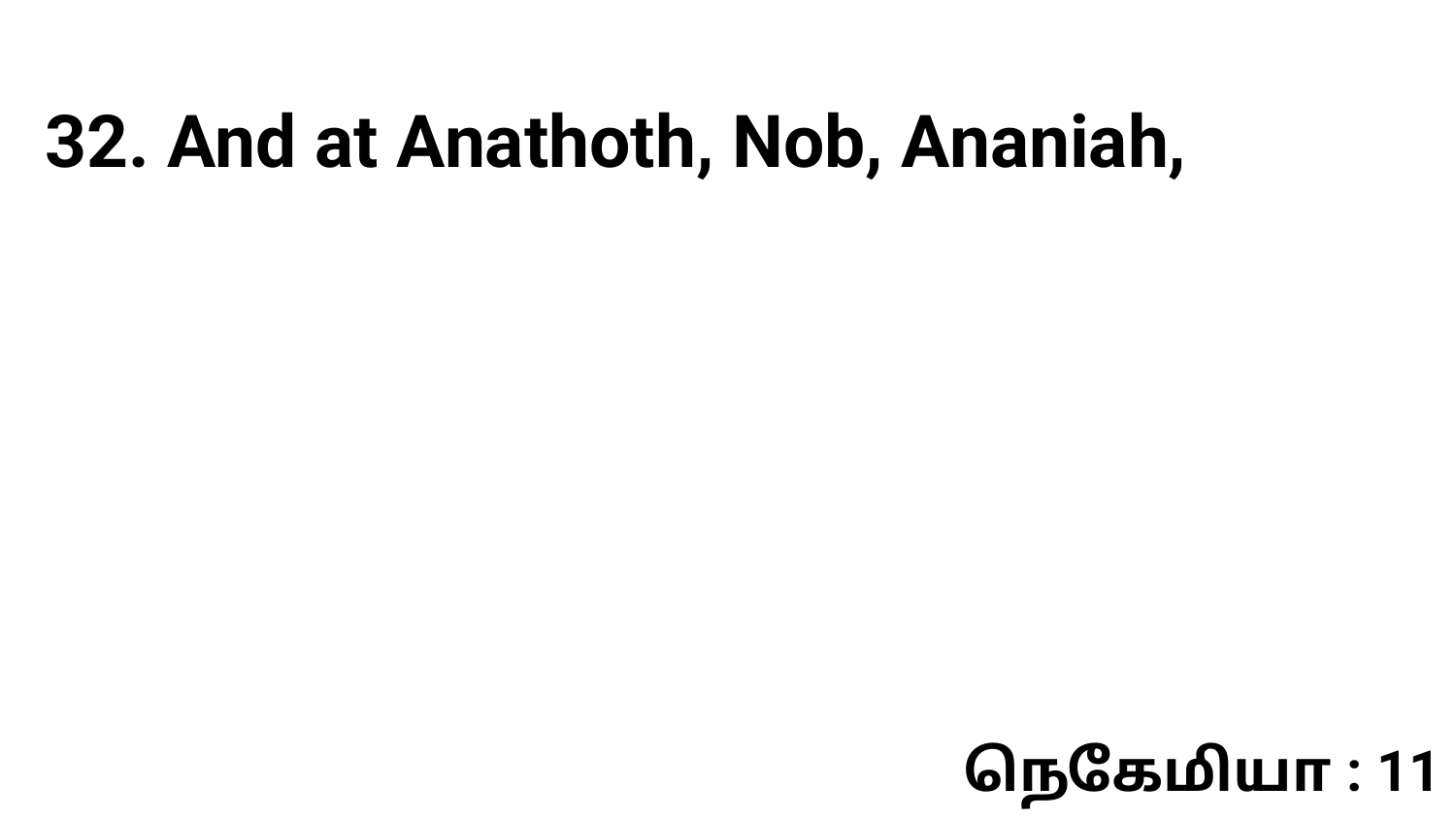

32. And at Anathoth, Nob, Ananiah,
நெகேமியா : 11